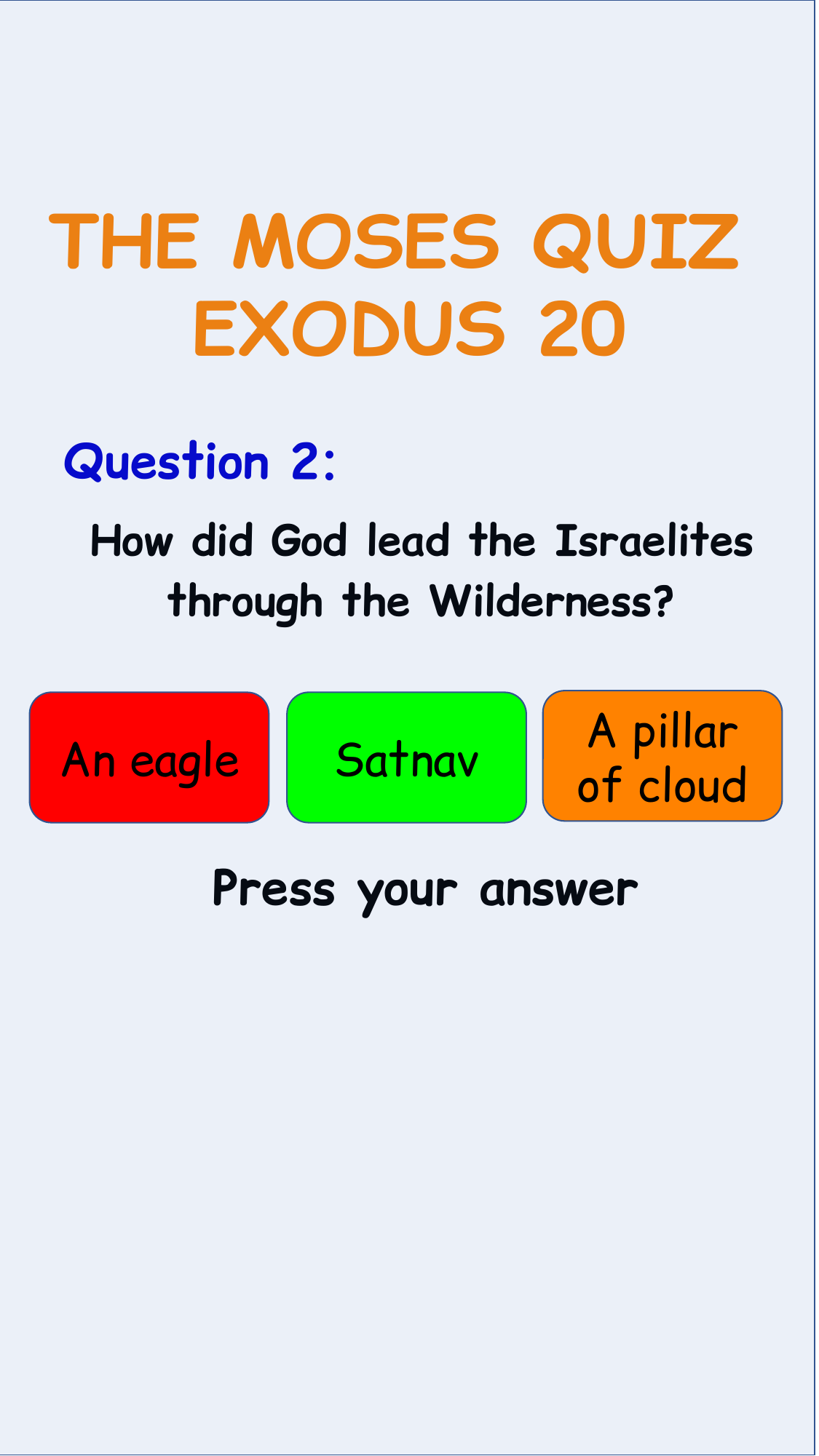

Question 2:
How did God lead the Israelites through the Wilderness?
A pillar of cloud
An eagle
Satnav
Press your answer